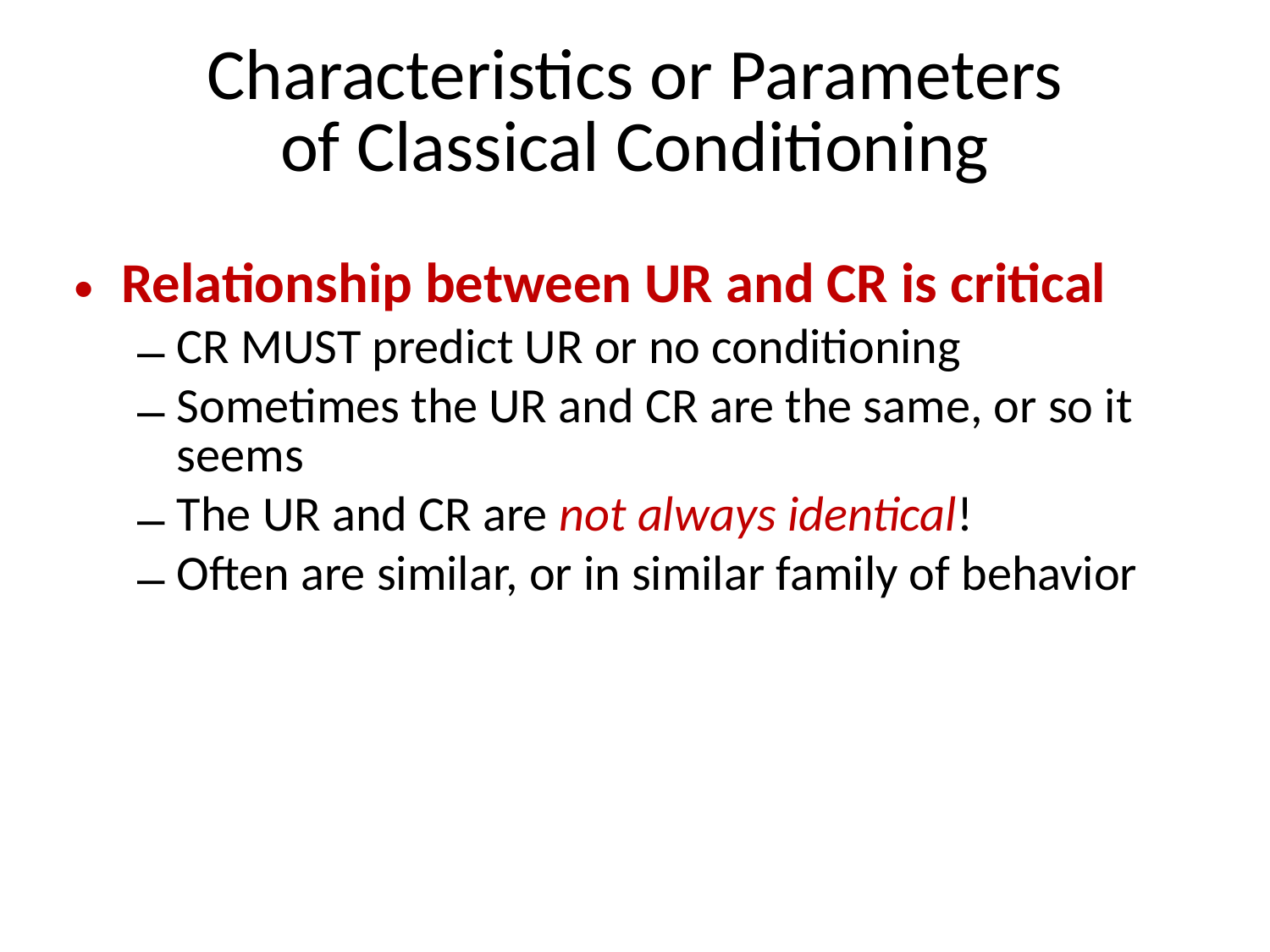

# Characteristics or Parameters of Classical Conditioning
Relationship between UR and CR is critical
CR MUST predict UR or no conditioning
Sometimes the UR and CR are the same, or so it seems
The UR and CR are not always identical!
Often are similar, or in similar family of behavior